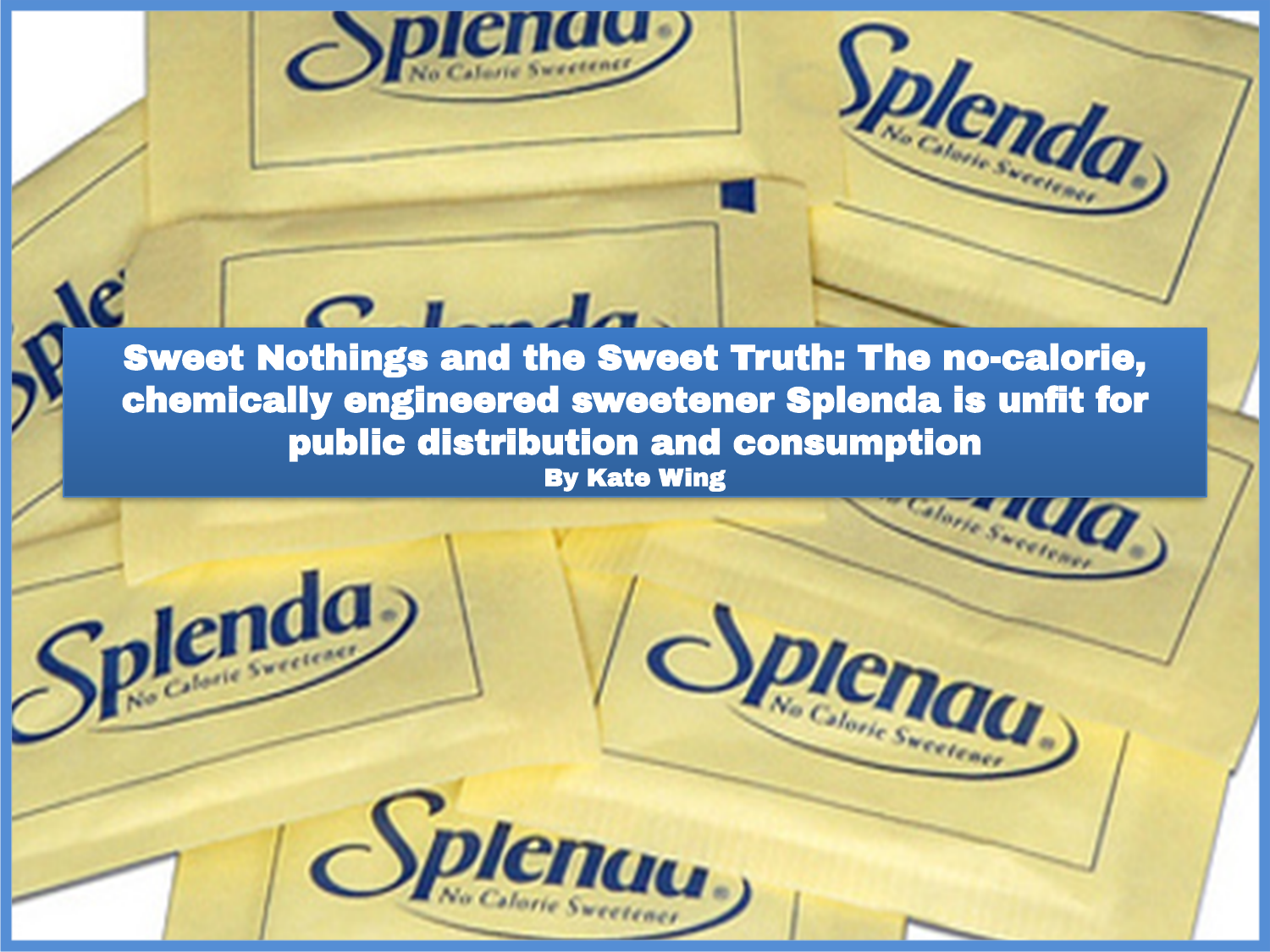

Sweet Nothings and the Sweet Truth: The no-calorie, chemically engineered sweetener Splenda is unfit for public distribution and consumption
By Kate Wing